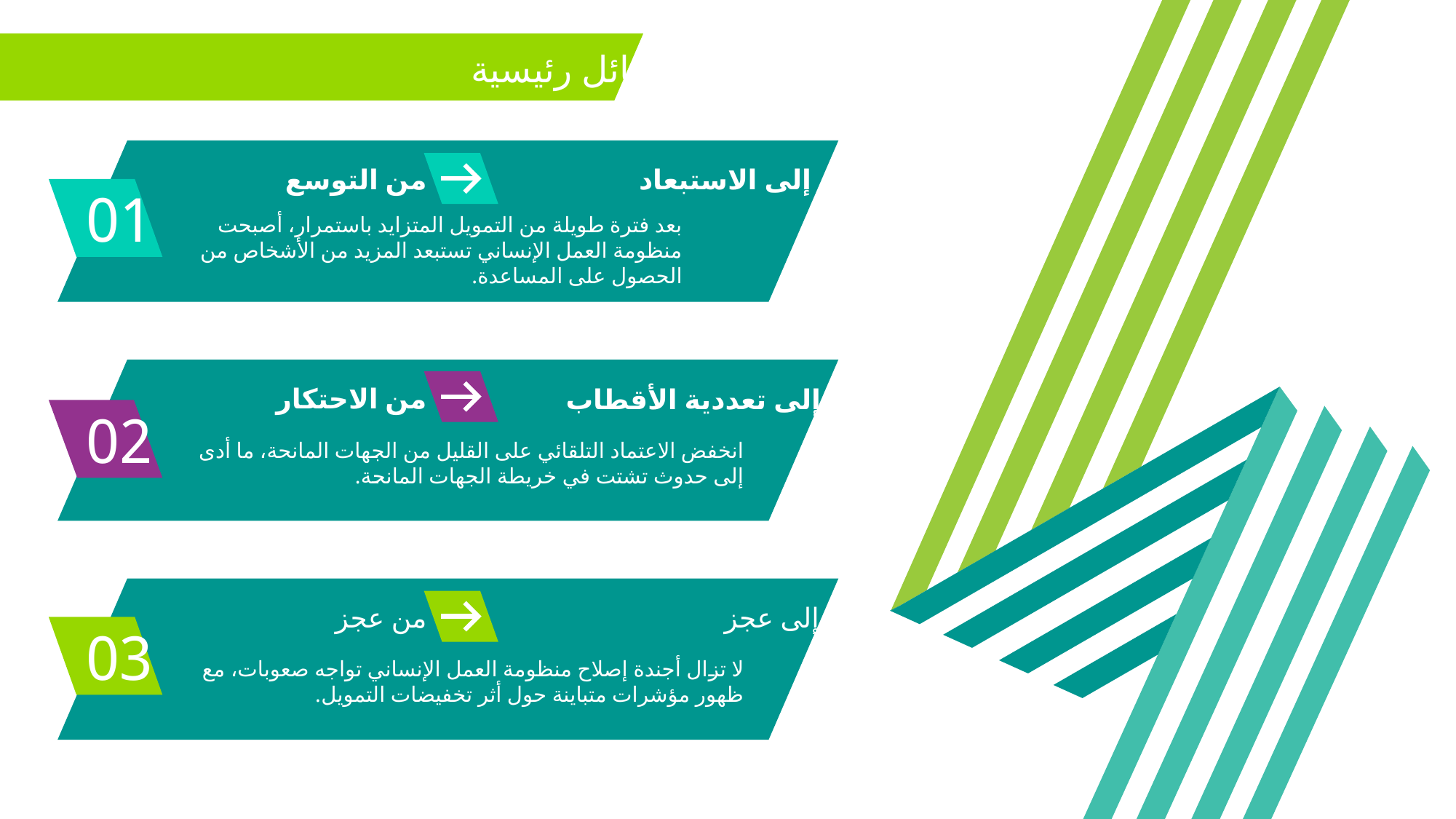

ثلاث رسائل رئيسية

من التوسع
إلى الاستبعاد
01

بعد فترة طويلة من التمويل المتزايد باستمرار، أصبحت منظومة العمل الإنساني تستبعد المزيد من الأشخاص من الحصول على المساعدة.

من الاحتكار
إلى تعددية الأقطاب
02

انخفض الاعتماد التلقائي على القليل من الجهات المانحة، ما أدى إلى حدوث تشتت في خريطة الجهات المانحة.

من عجز
إلى عجز
03

لا تزال أجندة إصلاح منظومة العمل الإنساني تواجه صعوبات، مع ظهور مؤشرات متباينة حول أثر تخفيضات التمويل.